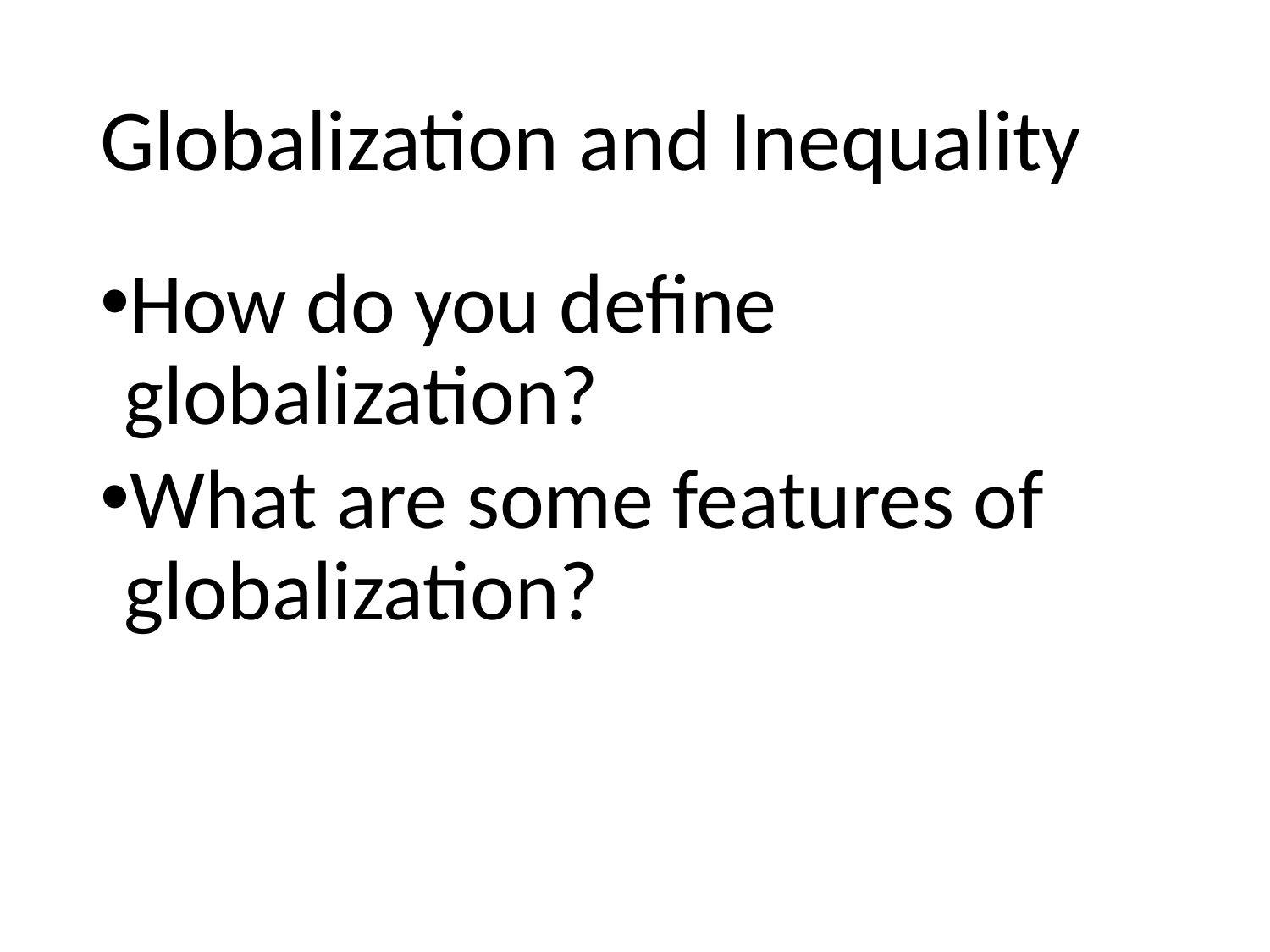

# Globalization and Inequality
How do you define globalization?
What are some features of globalization?